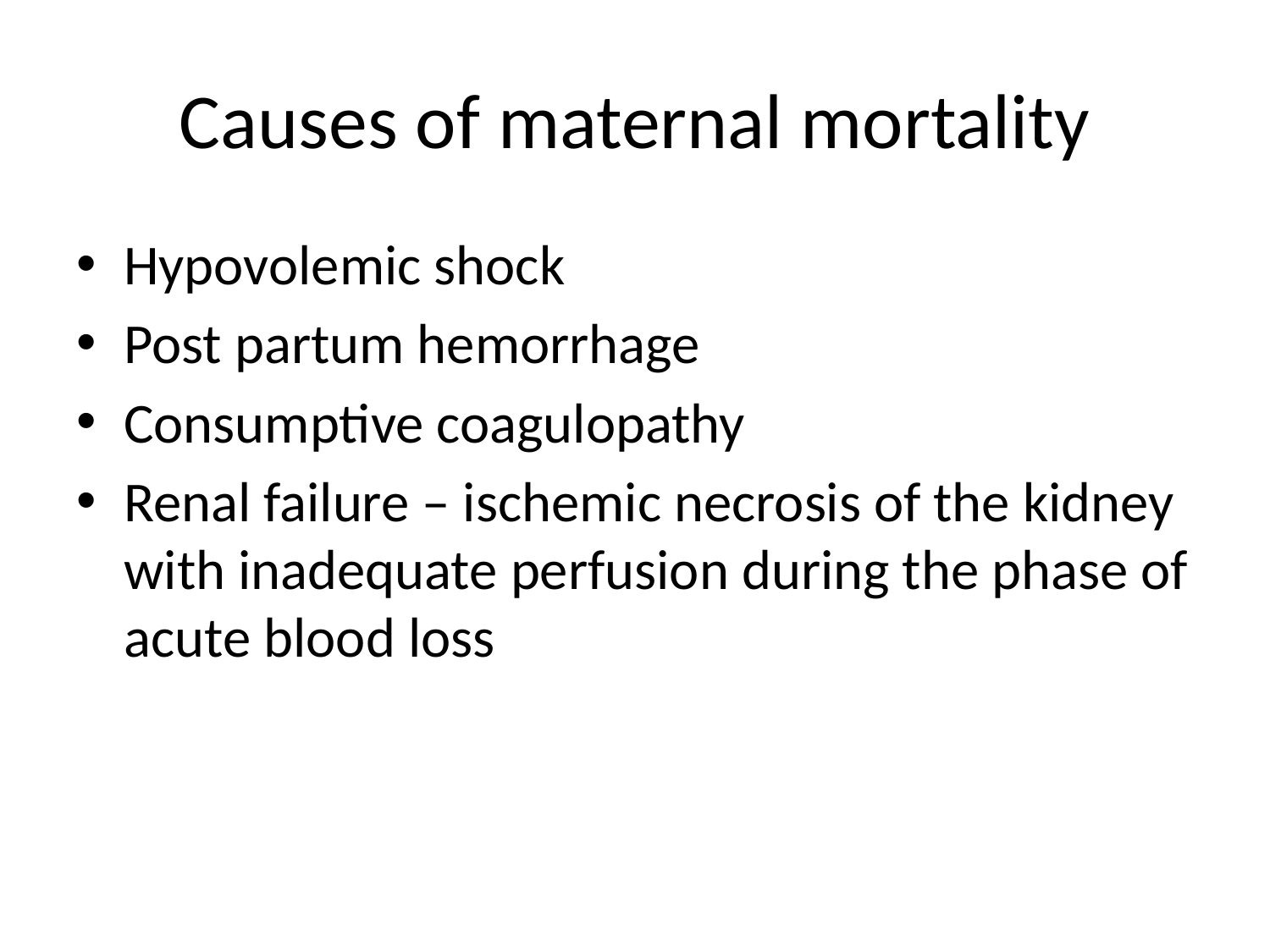

# Causes of maternal mortality
Hypovolemic shock
Post partum hemorrhage
Consumptive coagulopathy
Renal failure – ischemic necrosis of the kidney with inadequate perfusion during the phase of acute blood loss